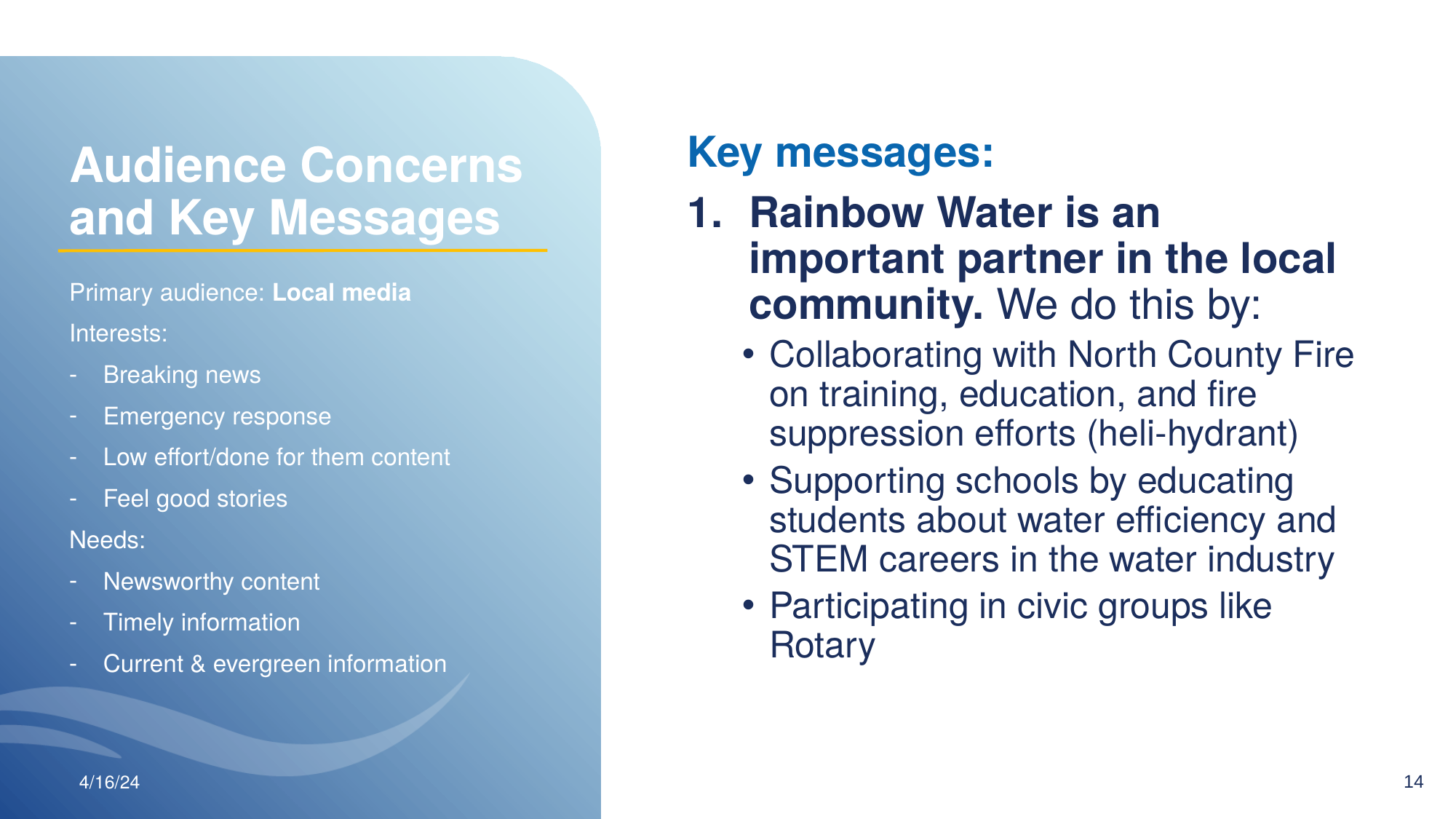

Key messages:
Rainbow Water is an important partner in the local community. We do this by:
Collaborating with North County Fire on training, education, and fire suppression efforts (heli-hydrant)
Supporting schools by educating students about water efficiency and STEM careers in the water industry
Participating in civic groups like Rotary

# Audience Concerns and Key Messages
Primary audience: Local media
Interests:
Breaking news
Emergency response
Low effort/done for them content
Feel good stories
Needs:
Newsworthy content
Timely information
Current & evergreen information
14
4/16/24